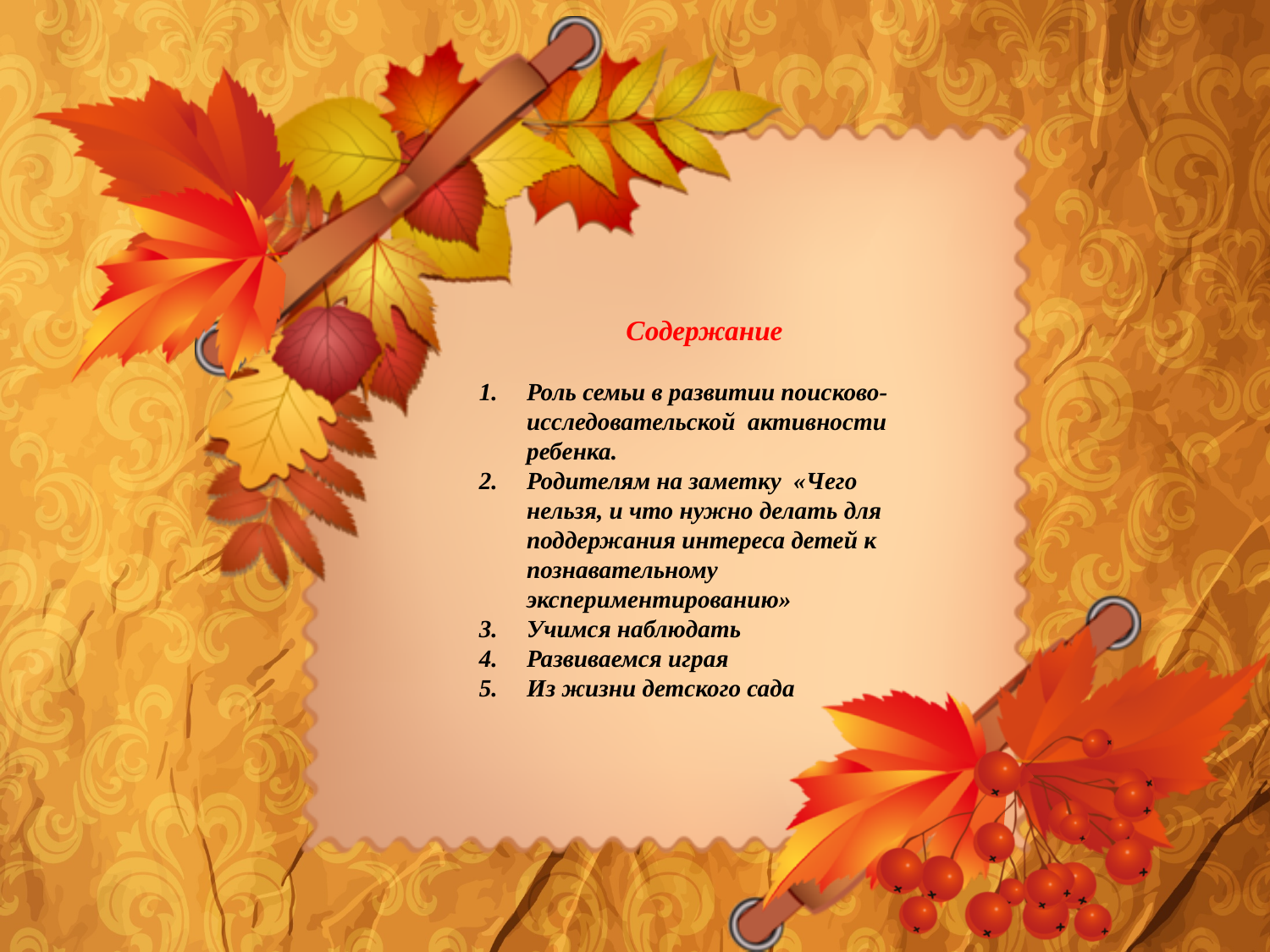

Содержание

Роль семьи в развитии поисково-исследовательской  активности ребенка.
Родителям на заметку  «Чего нельзя, и что нужно делать для поддержания интереса детей к познавательному экспериментированию»
Учимся наблюдать
Развиваемся играя
Из жизни детского сада